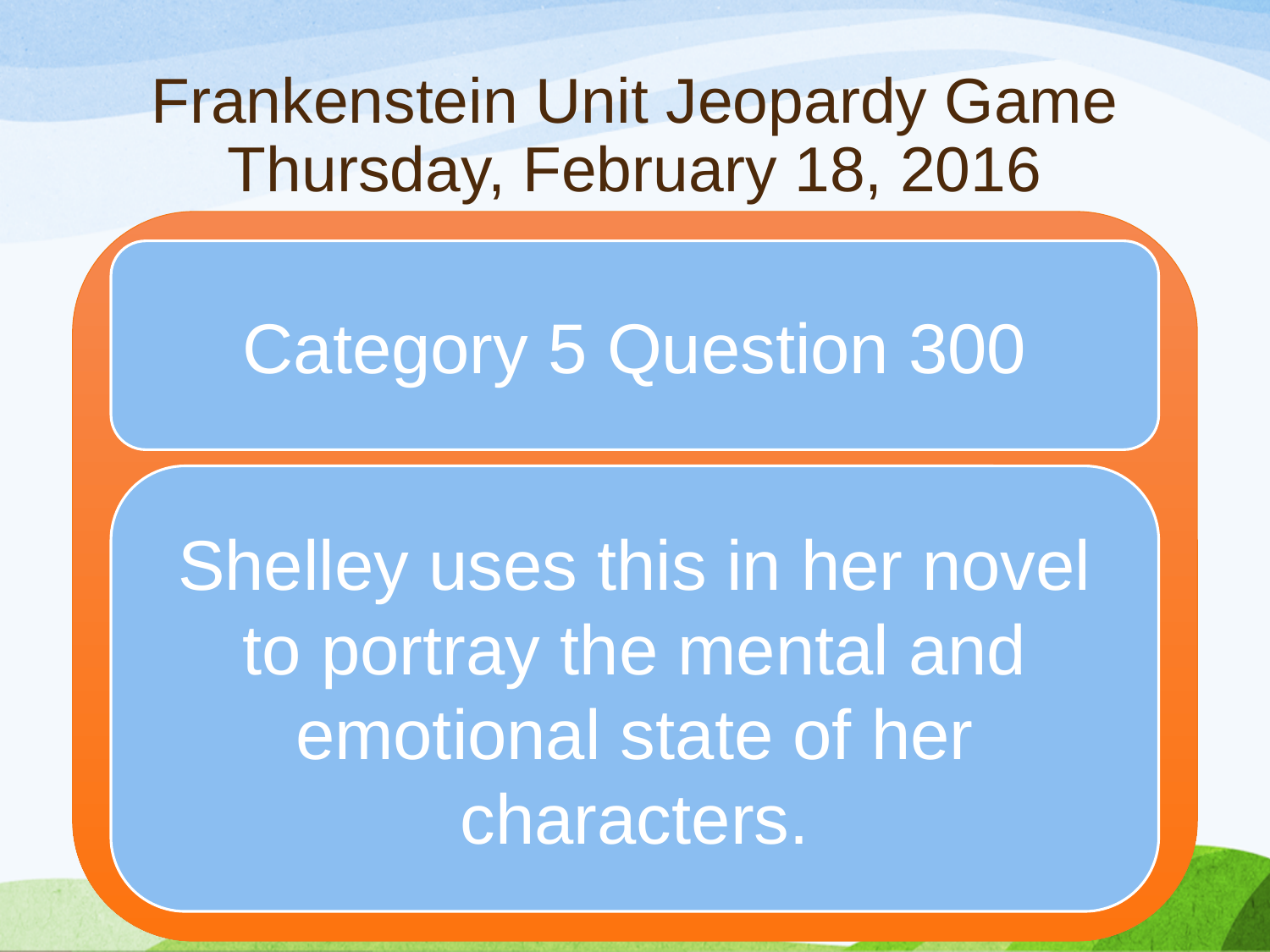

# Frankenstein Unit Jeopardy Game Thursday, February 18, 2016

Category 5 Question 300
Shelley uses this in her novel to portray the mental and emotional state of her characters.